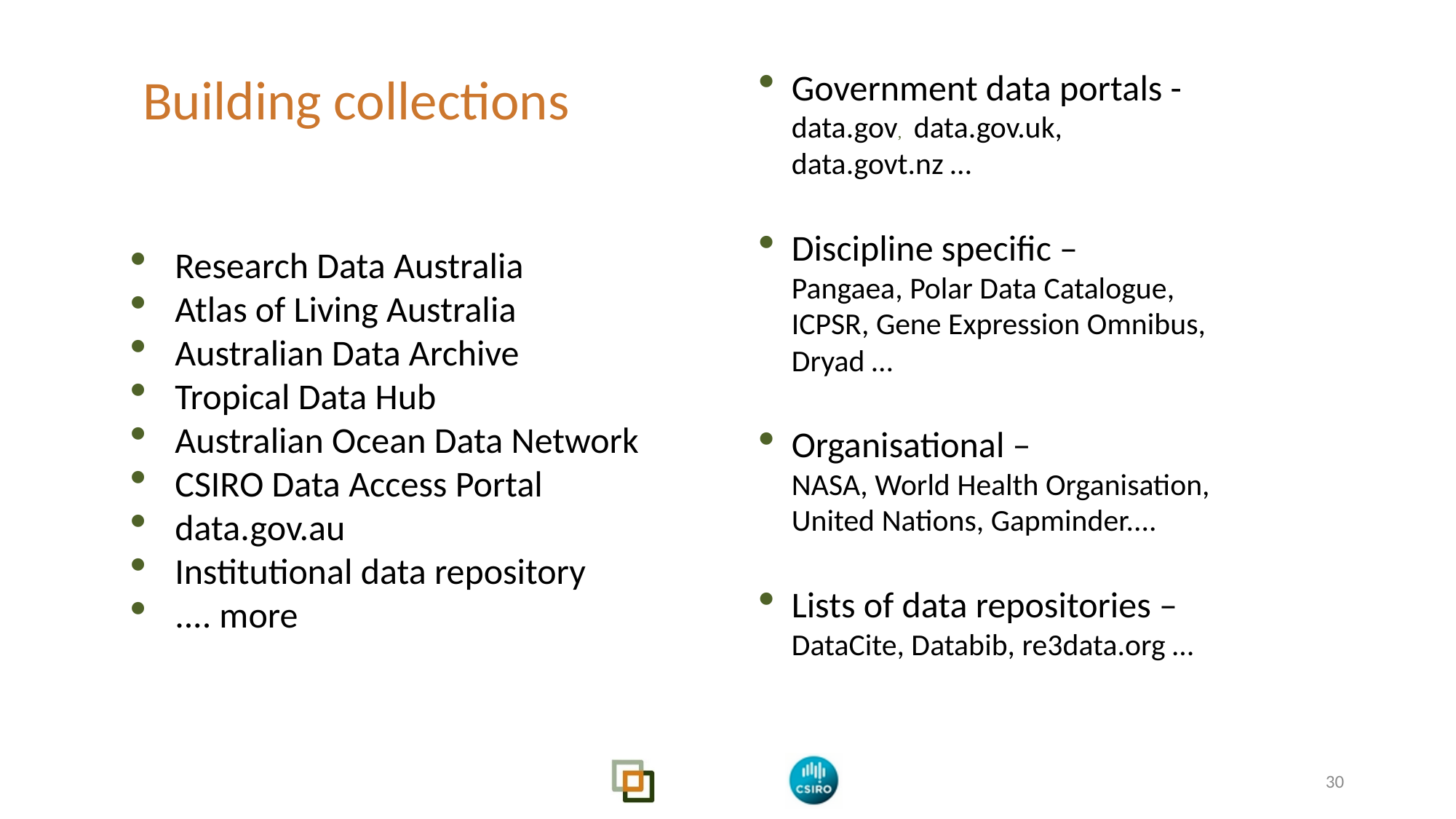

# Find, Identify, Select, Obtain (Data!)
Building collections
Government data portals - data.gov,   data.gov.uk,
data.govt.nz …

Discipline specific –
Pangaea, Polar Data Catalogue, ICPSR, Gene Expression Omnibus, Dryad …

Organisational –
NASA, World Health Organisation, United Nations, Gapminder....

Lists of data repositories – DataCite, Databib, re3data.org …

Research Data Australia
Atlas of Living Australia
Australian Data Archive
Tropical Data Hub
Australian Ocean Data Network
CSIRO Data Access Portal
data.gov.au
Institutional data repository
.... more

30